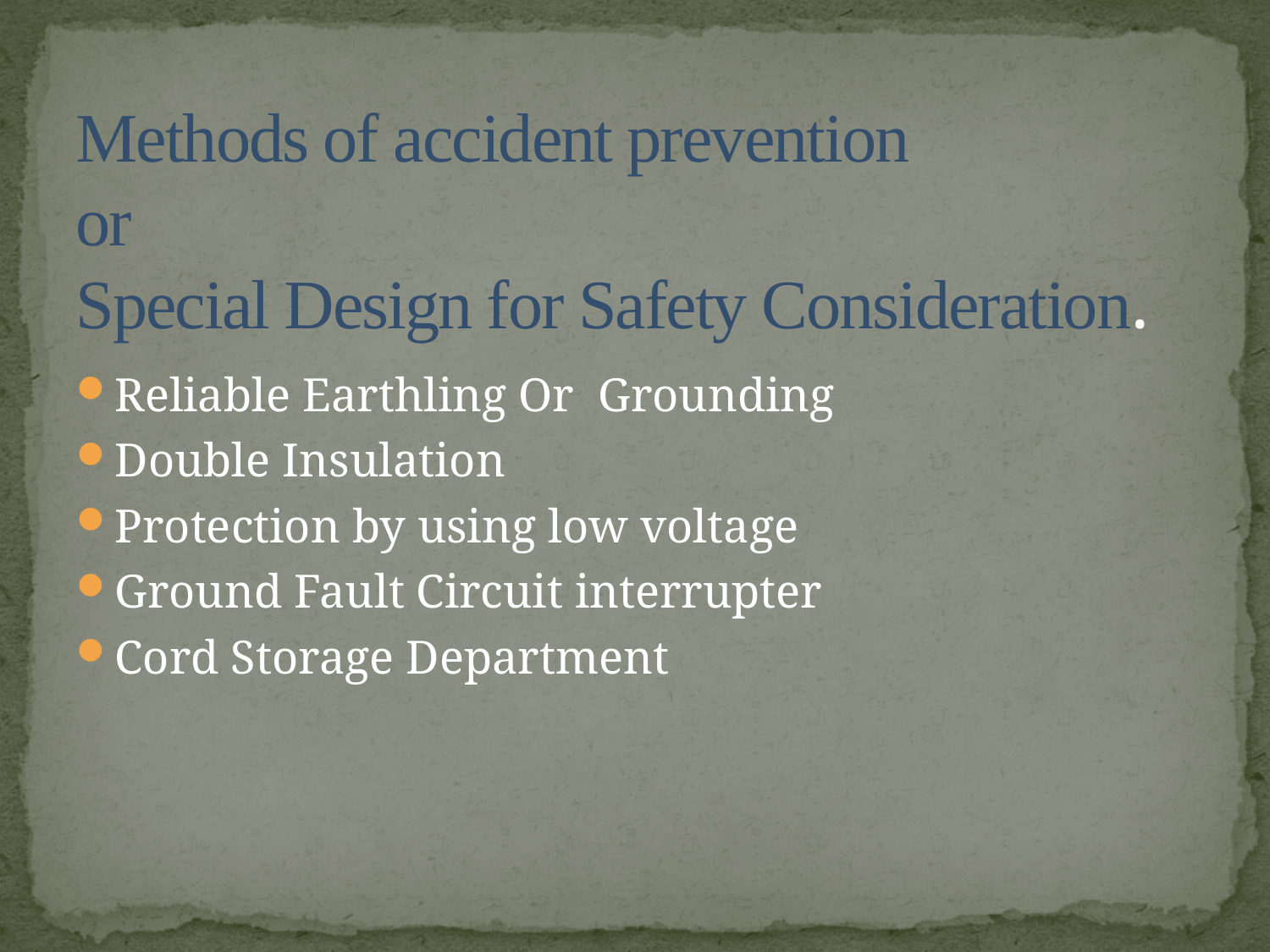

# Methods of accident prevention or Special Design for Safety Consideration.
Reliable Earthling Or  Grounding
Double Insulation
Protection by using low voltage
Ground Fault Circuit interrupter
Cord Storage Department